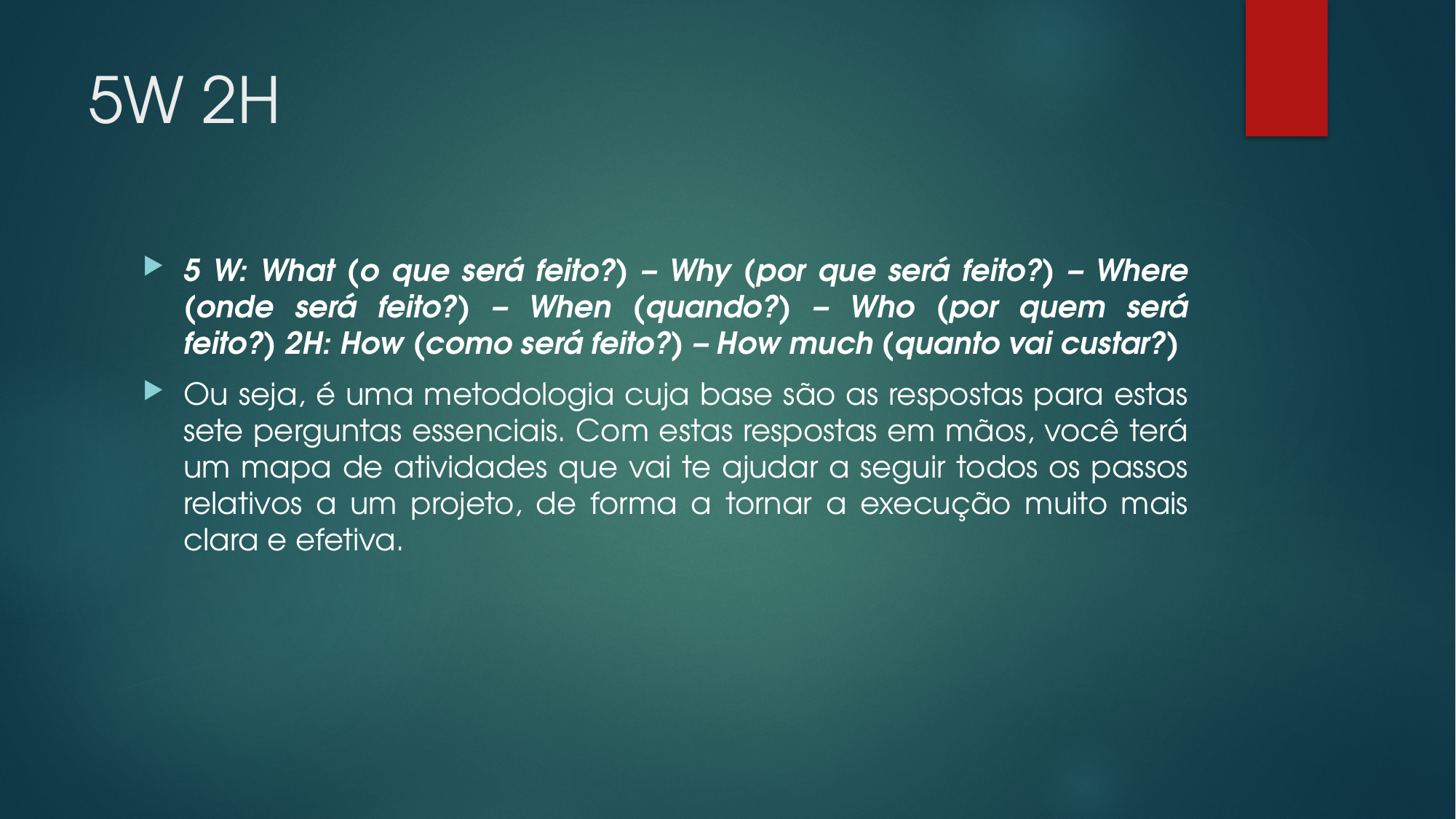

# 5W 2H
5 W: What (o que será feito?) – Why (por que será feito?) – Where (onde será feito?) – When (quando?) – Who (por quem será feito?) 2H: How (como será feito?) – How much (quanto vai custar?)
Ou seja, é uma metodologia cuja base são as respostas para estas sete perguntas essenciais. Com estas respostas em mãos, você terá um mapa de atividades que vai te ajudar a seguir todos os passos relativos a um projeto, de forma a tornar a execução muito mais clara e efetiva.